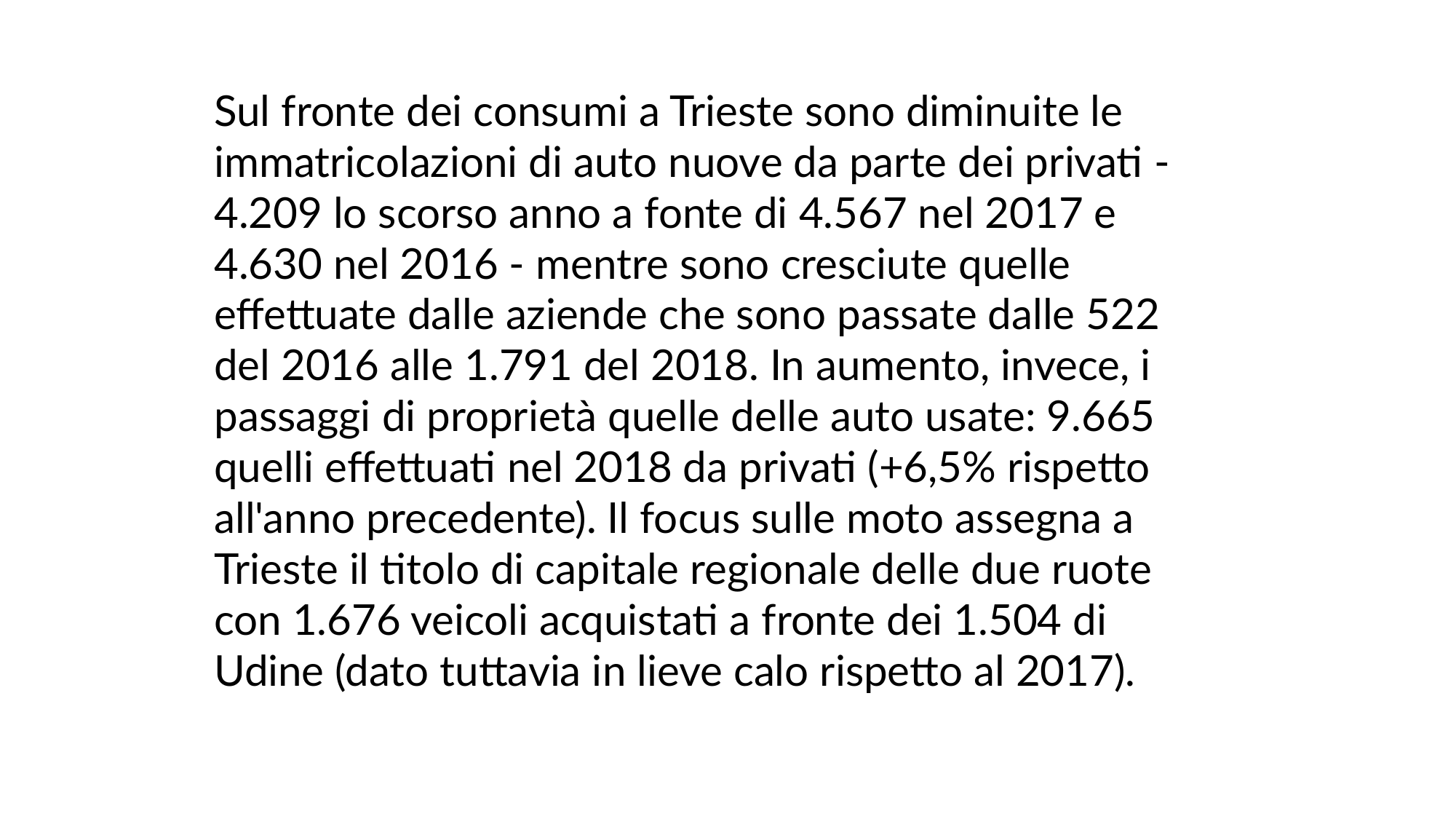

Sul fronte dei consumi a Trieste sono diminuite le immatricolazioni di auto nuove da parte dei privati - 4.209 lo scorso anno a fonte di 4.567 nel 2017 e 4.630 nel 2016 - mentre sono cresciute quelle effettuate dalle aziende che sono passate dalle 522 del 2016 alle 1.791 del 2018. In aumento, invece, i passaggi di proprietà quelle delle auto usate: 9.665 quelli effettuati nel 2018 da privati (+6,5% rispetto all'anno precedente). Il focus sulle moto assegna a Trieste il titolo di capitale regionale delle due ruote con 1.676 veicoli acquistati a fronte dei 1.504 di Udine (dato tuttavia in lieve calo rispetto al 2017).